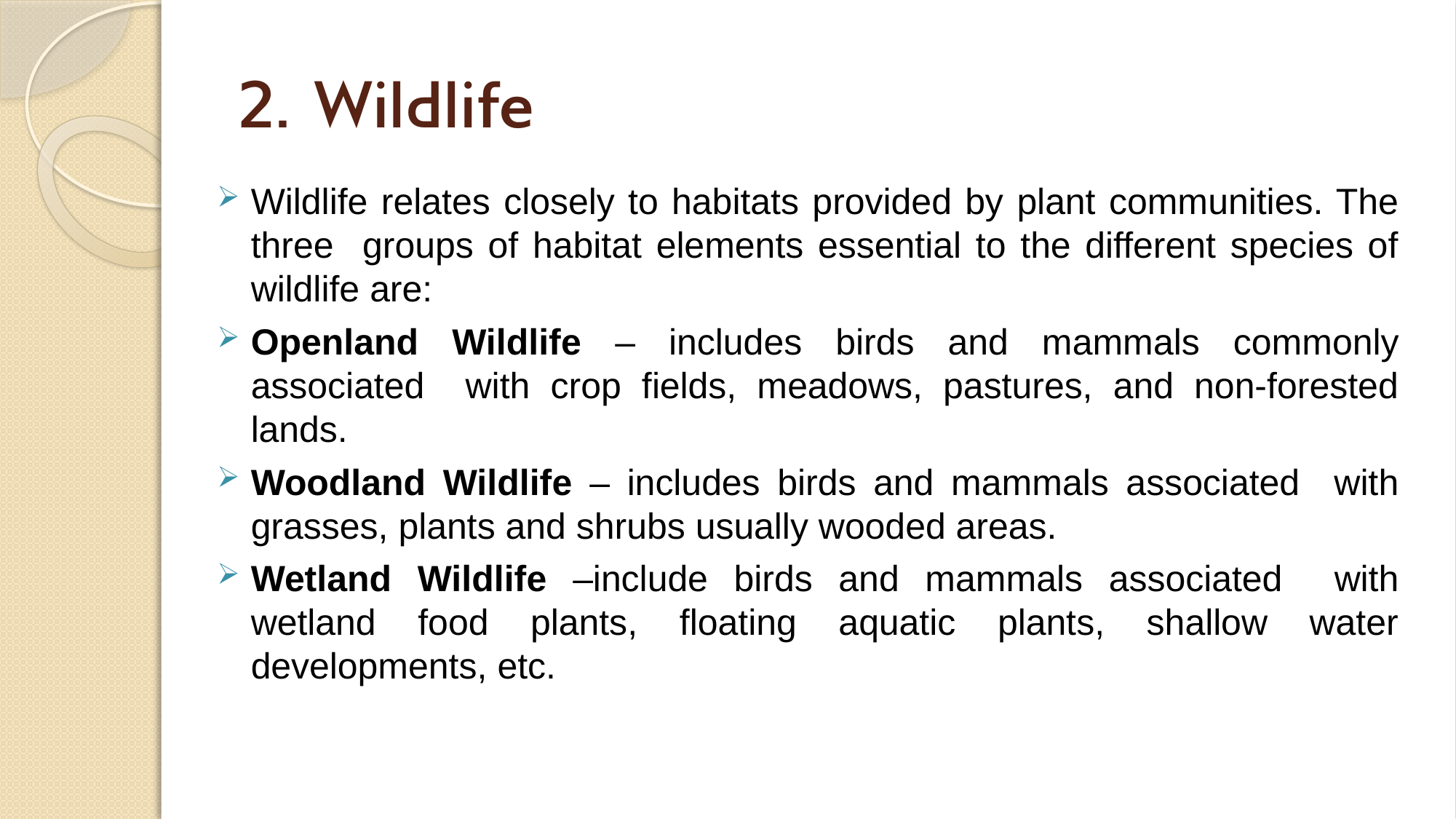

# 2. Wildlife
Wildlife relates closely to habitats provided by plant communities. The three  groups of habitat elements essential to the different species of wildlife are:
Openland Wildlife – includes birds and mammals commonly associated  with crop fields, meadows, pastures, and non-forested lands.
Woodland Wildlife – includes birds and mammals associated  with grasses, plants and shrubs usually wooded areas.
Wetland Wildlife –include birds and mammals associated  with wetland food plants, floating aquatic plants, shallow water developments, etc.